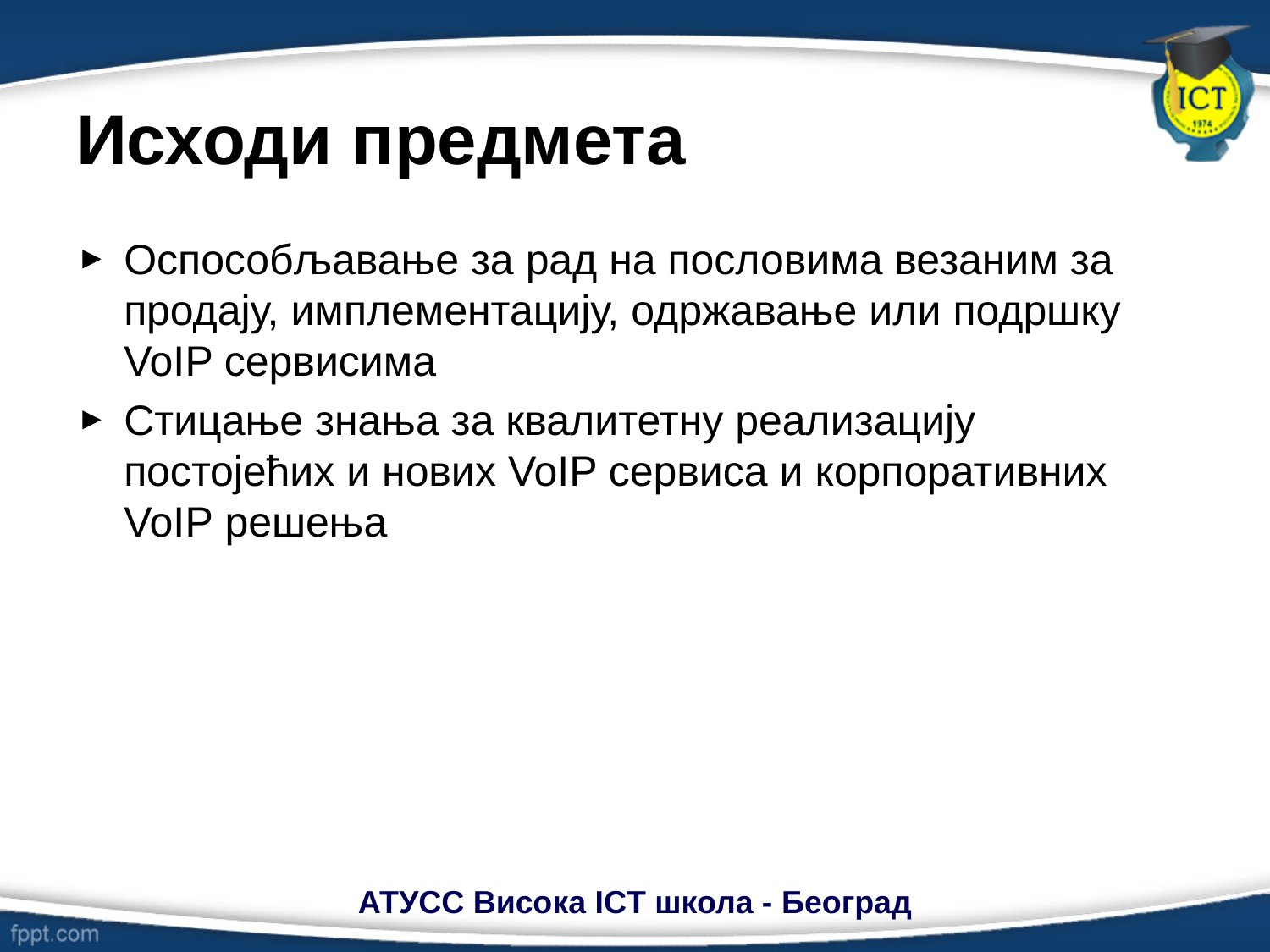

# Исходи предмета
Оспособљавање за рад на пословима везаним за продају, имплементацију, одржавање или подршку VoIP сервисима
Стицање знања за квалитетну реализацију постојећих и нових VoIP сервиса и корпоративних VoIP решења